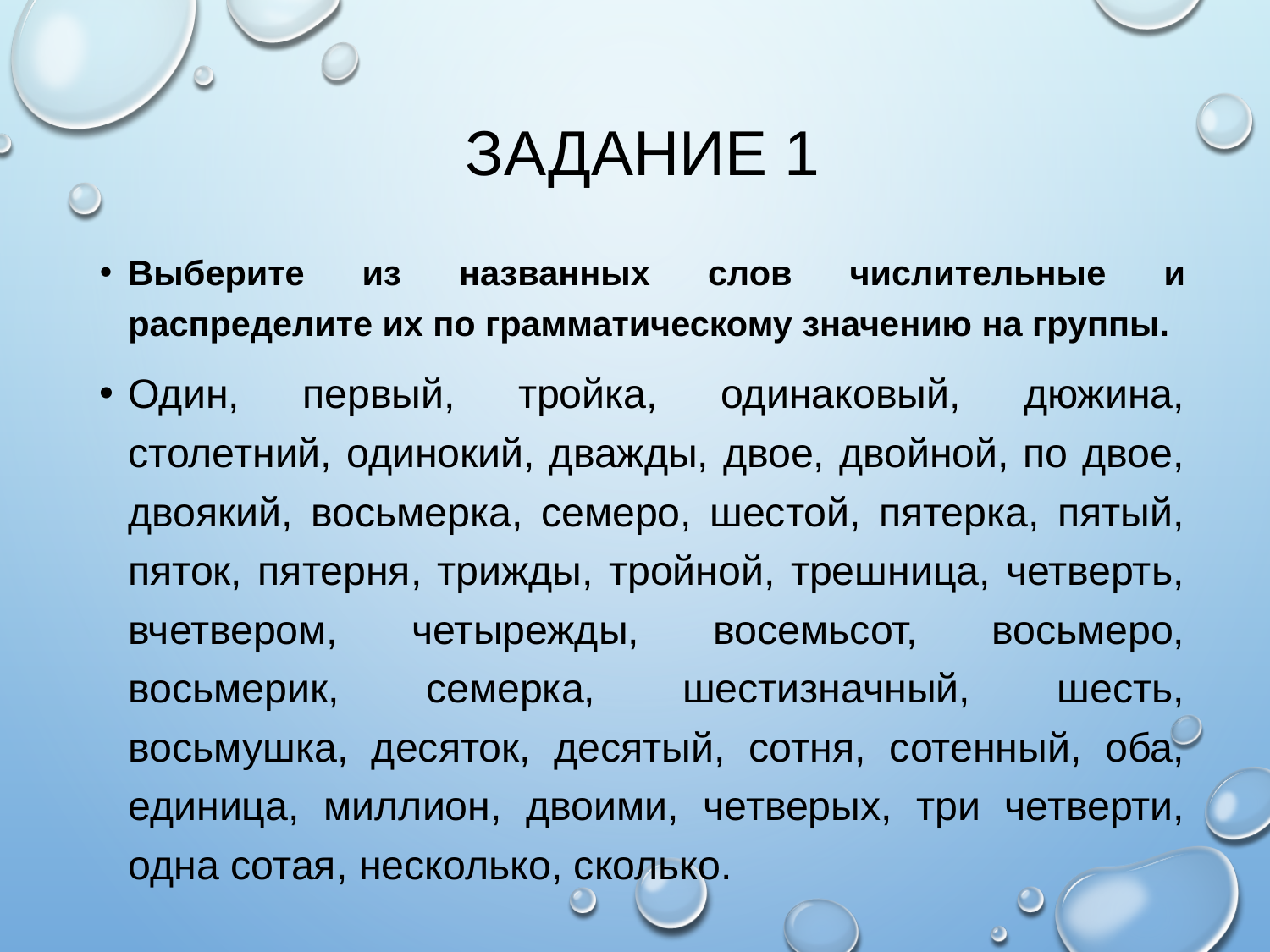

# Задание 1
Выберите из названных слов числительные и распределите их по грамматическому значению на группы.
Один, первый, тройка, одинаковый, дюжина, столетний, одинокий, дважды, двое, двойной, по двое, двоякий, восьмерка, семеро, шестой, пятерка, пятый, пяток, пятерня, трижды, тройной, трешница, четверть, вчетвером, четырежды, восемьсот, восьмеро, восьмерик, семерка, шестизначный, шесть, восьмушка, десяток, десятый, сотня, сотенный, оба, единица, миллион, двоими, четверых, три четверти, одна сотая, несколько, сколько.